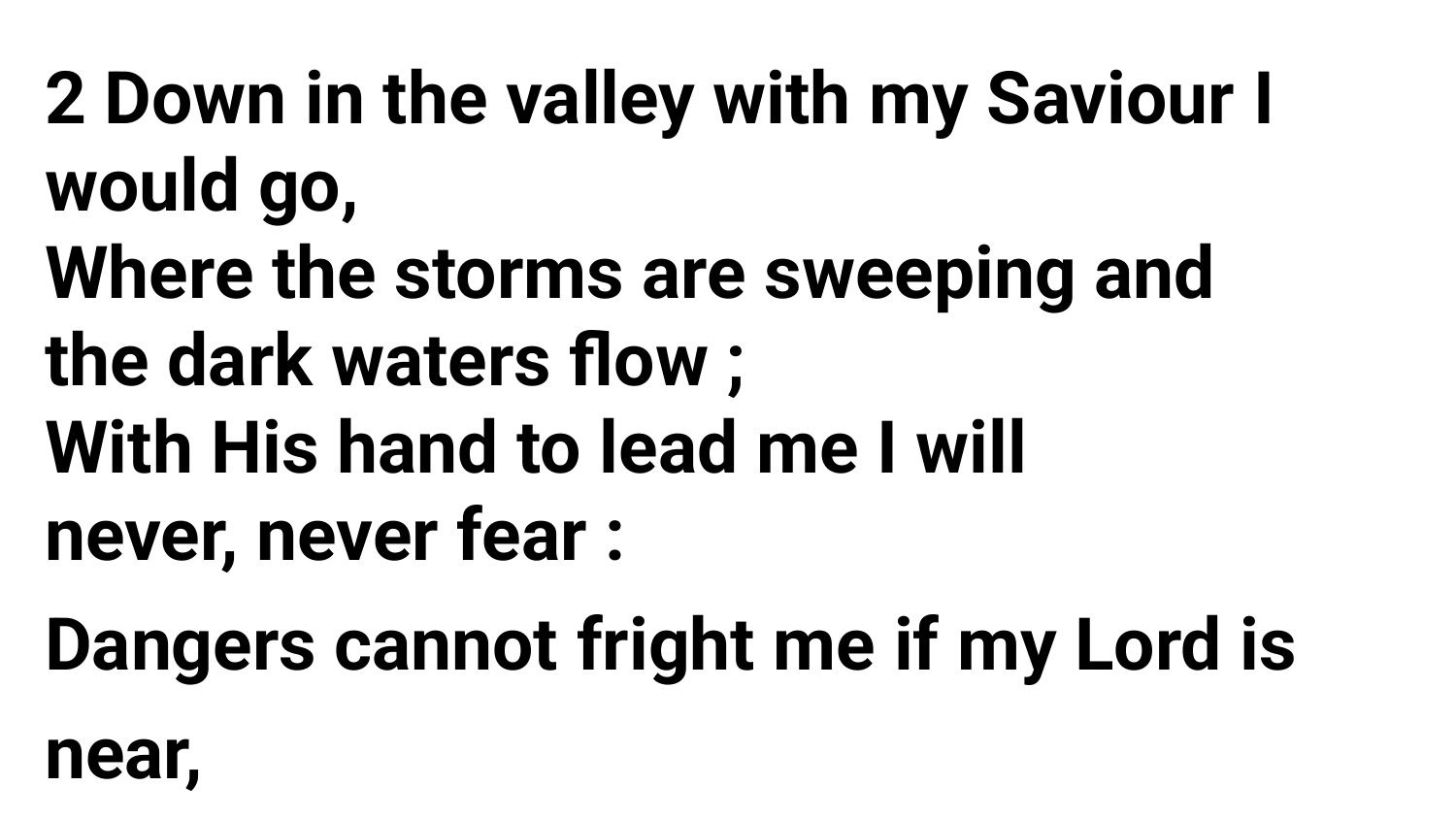

2 Down in the valley with my Saviour I
would go,
Where the storms are sweeping and
the dark waters flow ;
With His hand to lead me I will
never, never fear :
Dangers cannot fright me if my Lord is near,